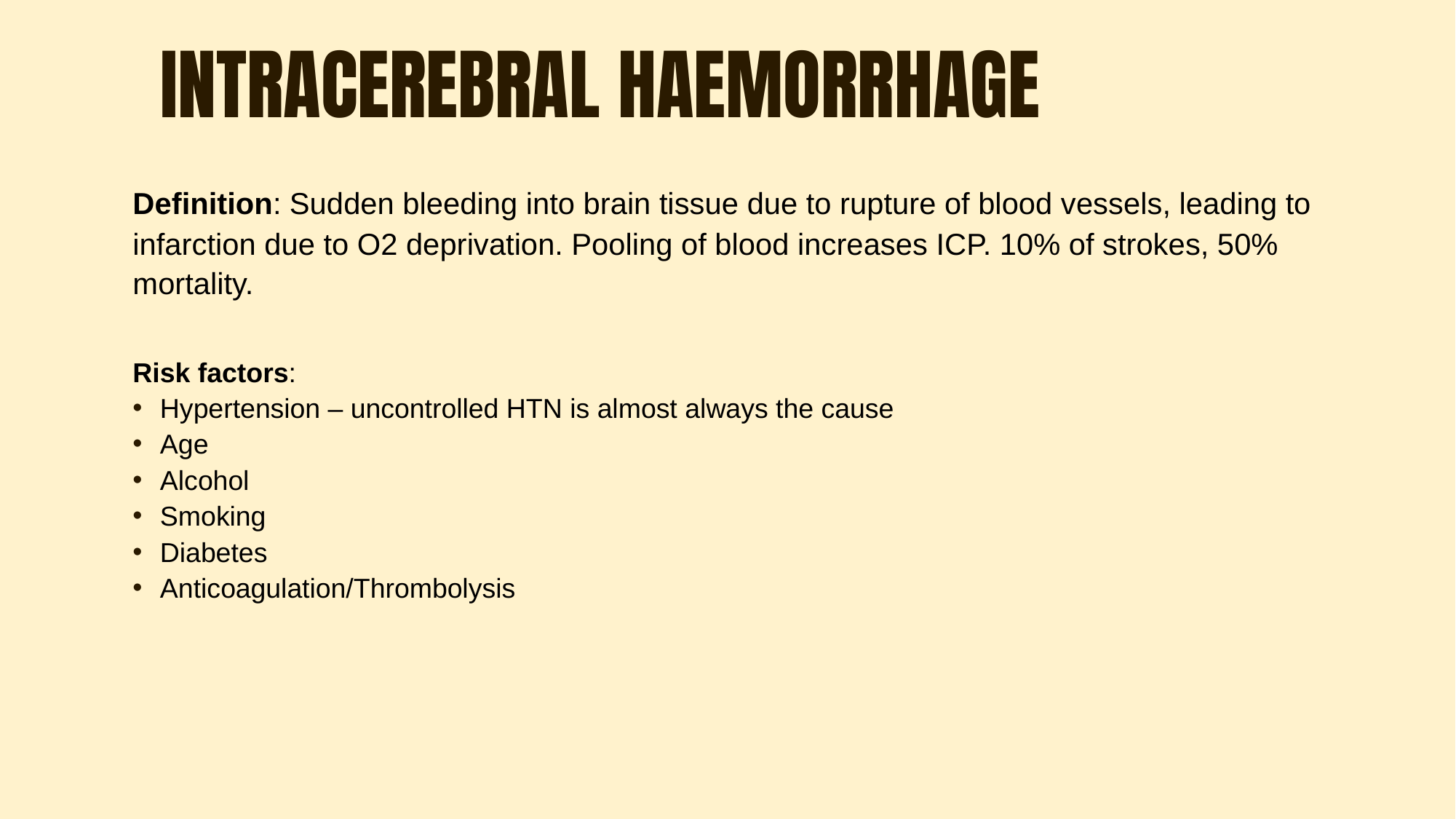

# INTRACEREBRAL HAEMORRHAGE
Definition: Sudden bleeding into brain tissue due to rupture of blood vessels, leading to infarction due to O2 deprivation. Pooling of blood increases ICP. 10% of strokes, 50% mortality.

Risk factors:
Hypertension – uncontrolled HTN is almost always the cause
Age
Alcohol
Smoking
Diabetes
Anticoagulation/Thrombolysis